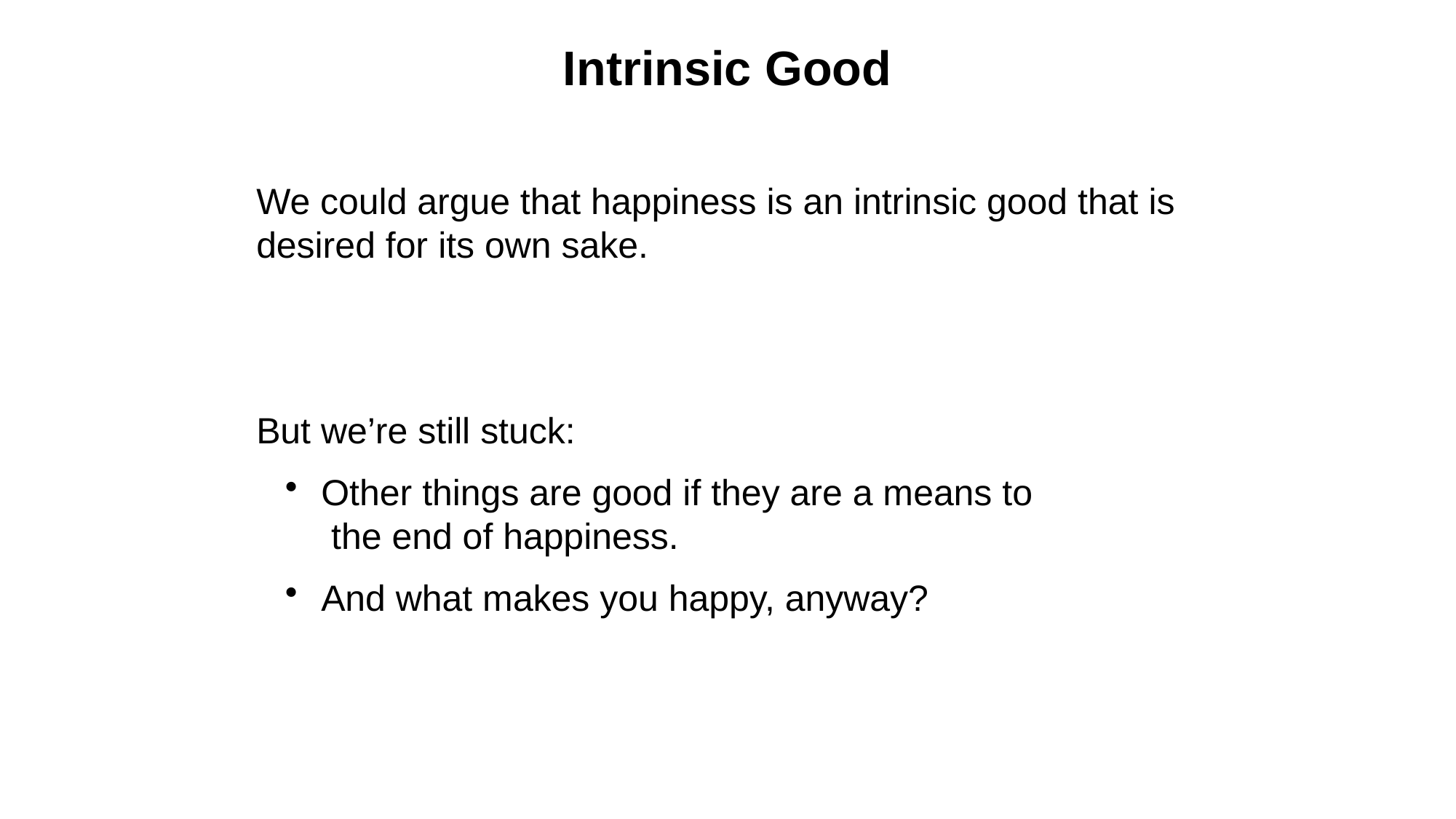

# Intrinsic Good
We could argue that happiness is an intrinsic good that is desired for its own sake.

But we’re still stuck:
 Other things are good if they are a means to
  the end of happiness.
 And what makes you happy, anyway?